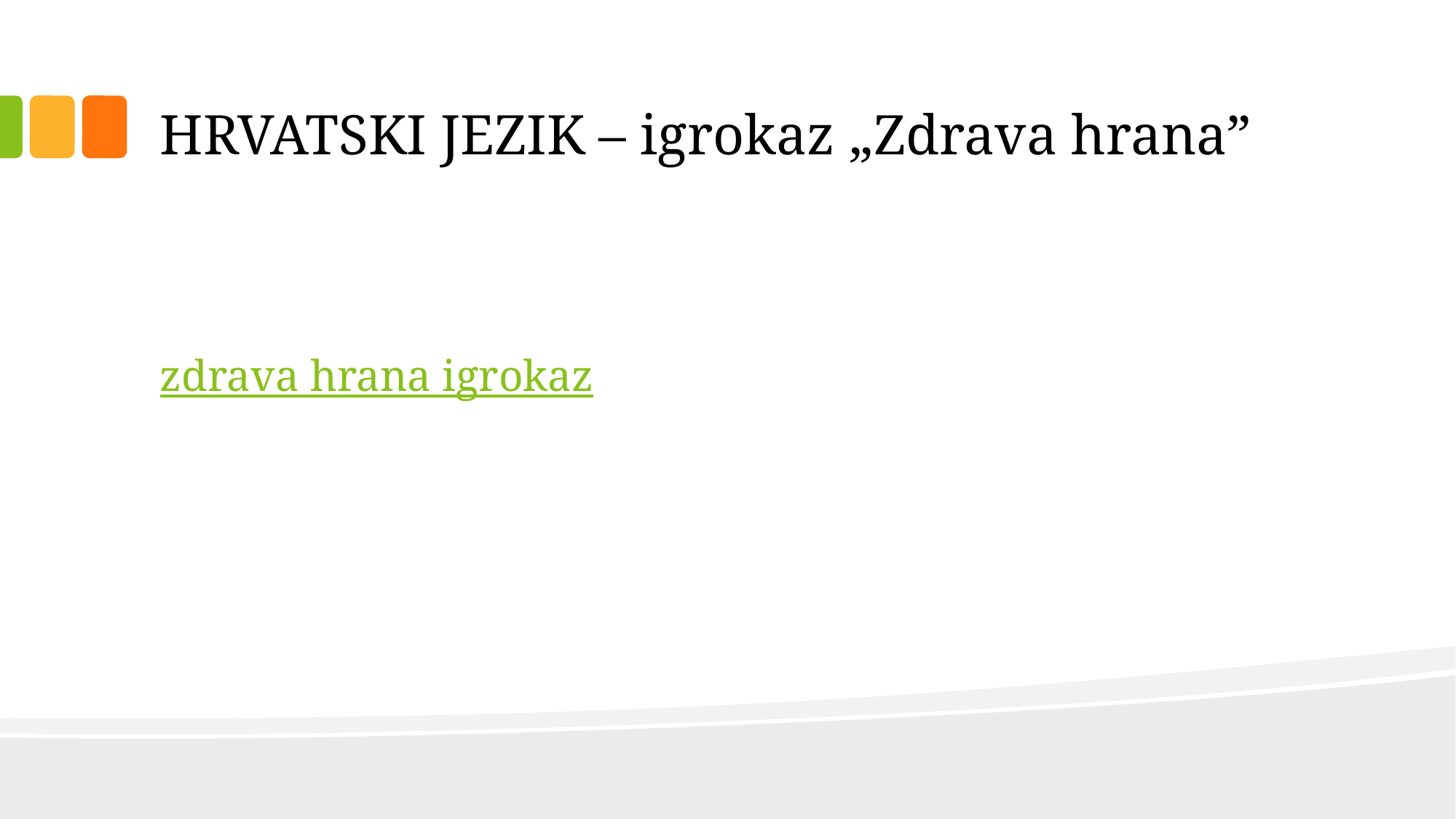

# HRVATSKI JEZIK – igrokaz „Zdrava hrana”

zdrava hrana igrokaz